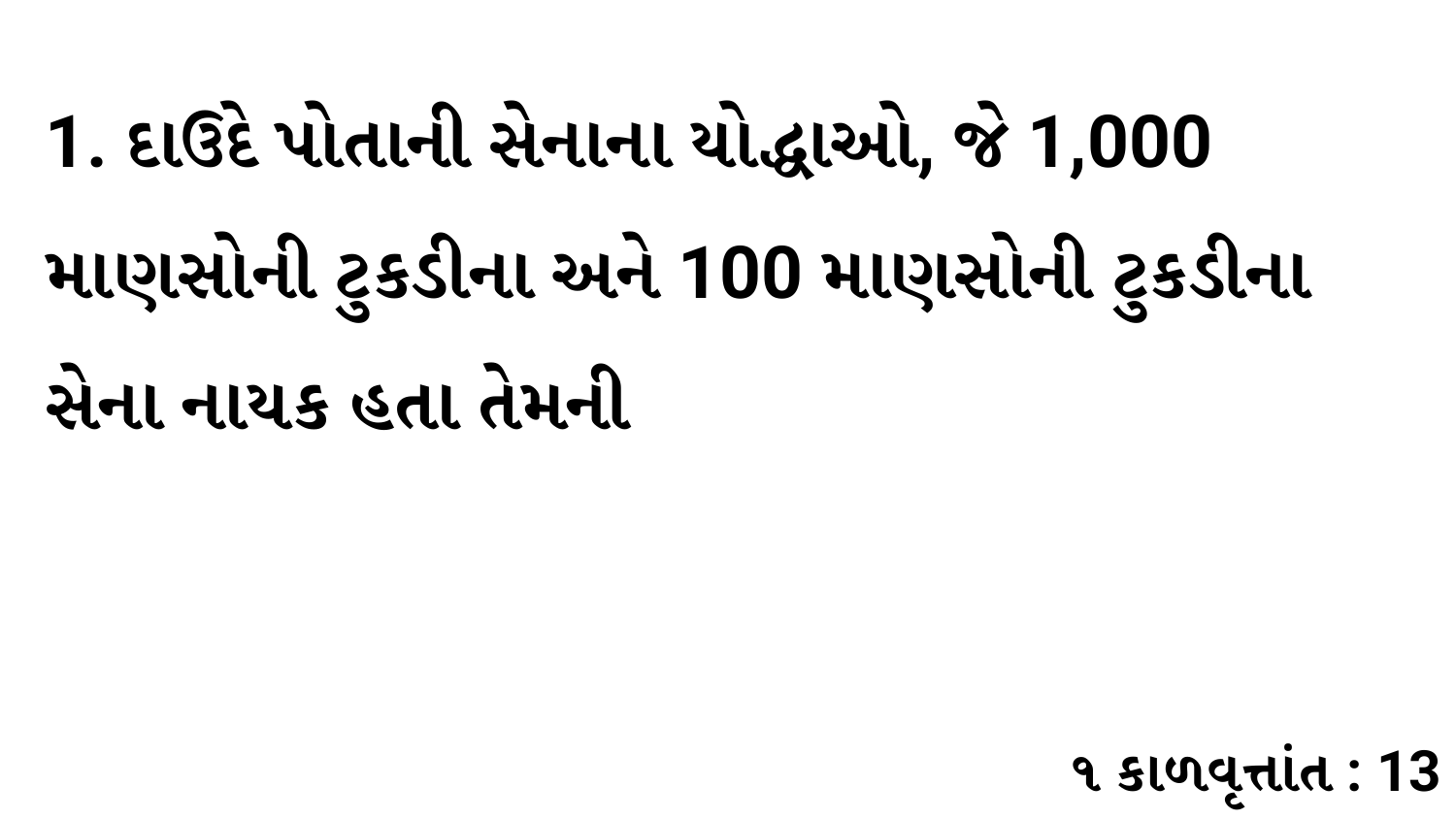

1. દાઉદે પોતાની સેનાના યોદ્ધાઓ, જે 1,000 માણસોની ટુકડીના અને 100 માણસોની ટુકડીના સેના નાયક હતા તેમની
૧ કાળવૃત્તાંત : 13